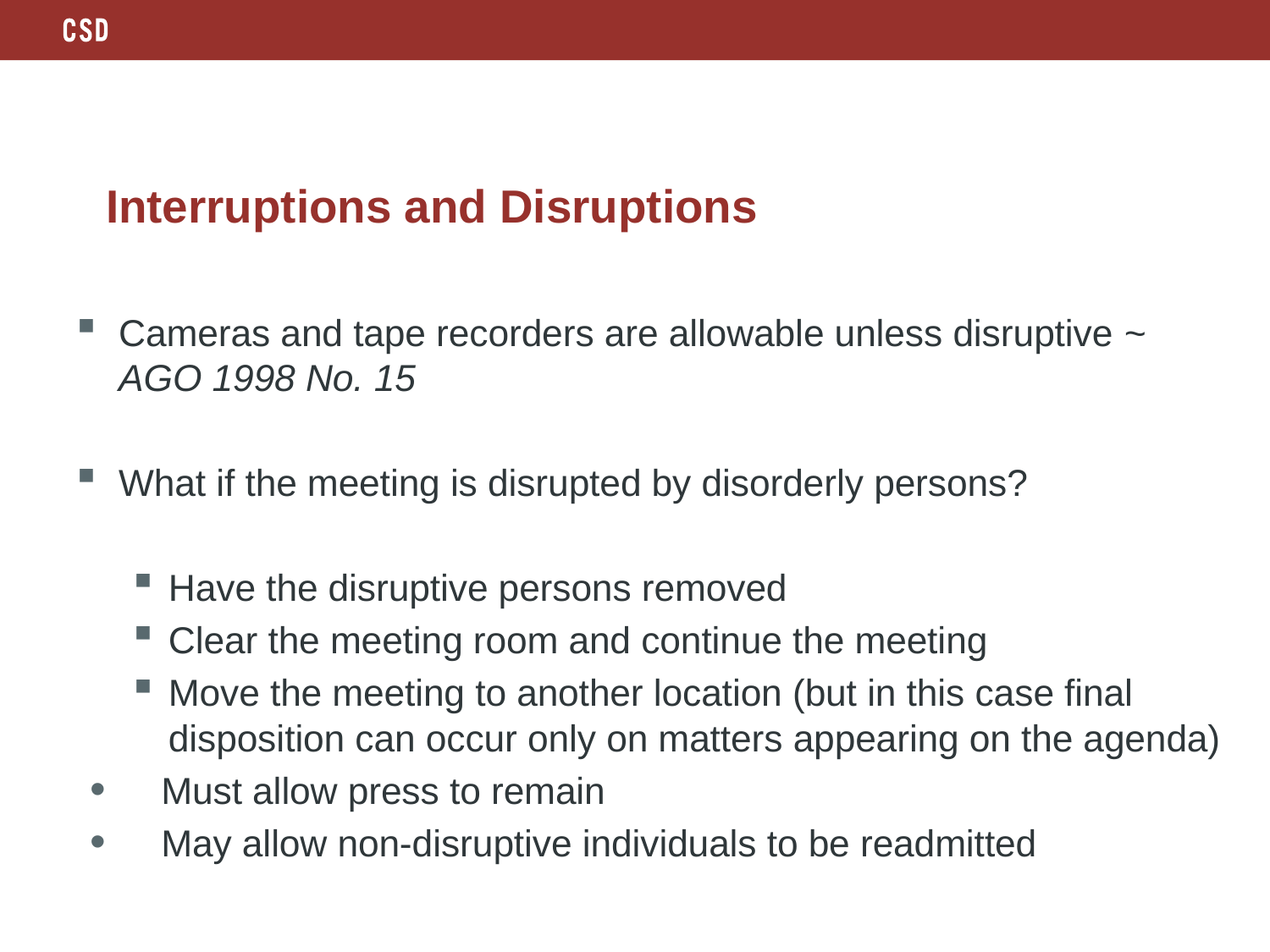

# Interruptions and Disruptions

Cameras and tape recorders are allowable unless disruptive ~ AGO 1998 No. 15

What if the meeting is disrupted by disorderly persons?

Have the disruptive persons removed
Clear the meeting room and continue the meeting
Move the meeting to another location (but in this case final disposition can occur only on matters appearing on the agenda)
Must allow press to remain
May allow non-disruptive individuals to be readmitted